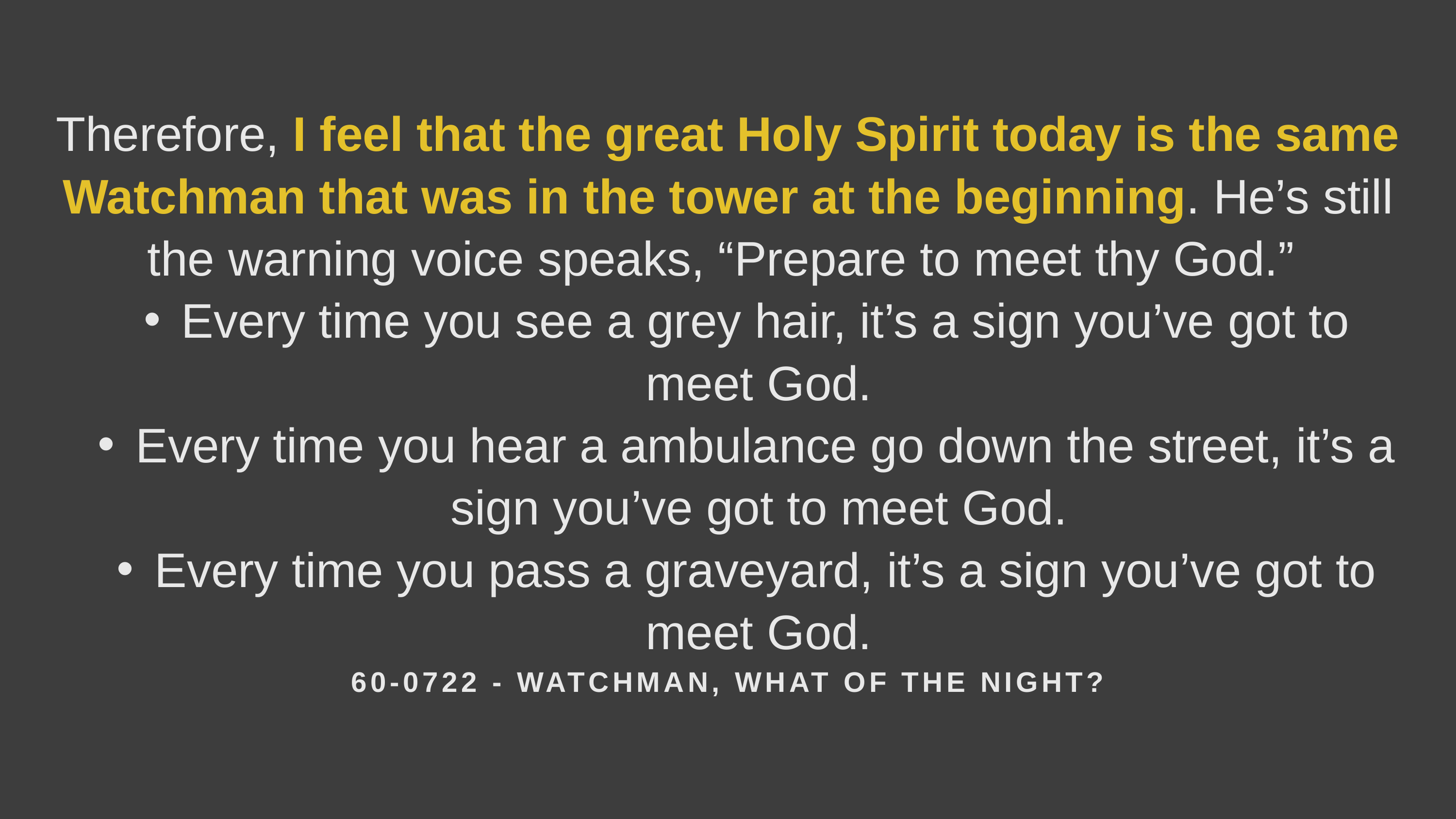

Therefore, I feel that the great Holy Spirit today is the same Watchman that was in the tower at the beginning. He’s still the warning voice speaks, “Prepare to meet thy God.”
Every time you see a grey hair, it’s a sign you’ve got to meet God.
Every time you hear a ambulance go down the street, it’s a sign you’ve got to meet God.
Every time you pass a graveyard, it’s a sign you’ve got to meet God.
60-0722 - WATCHMAN, WHAT OF THE NIGHT?